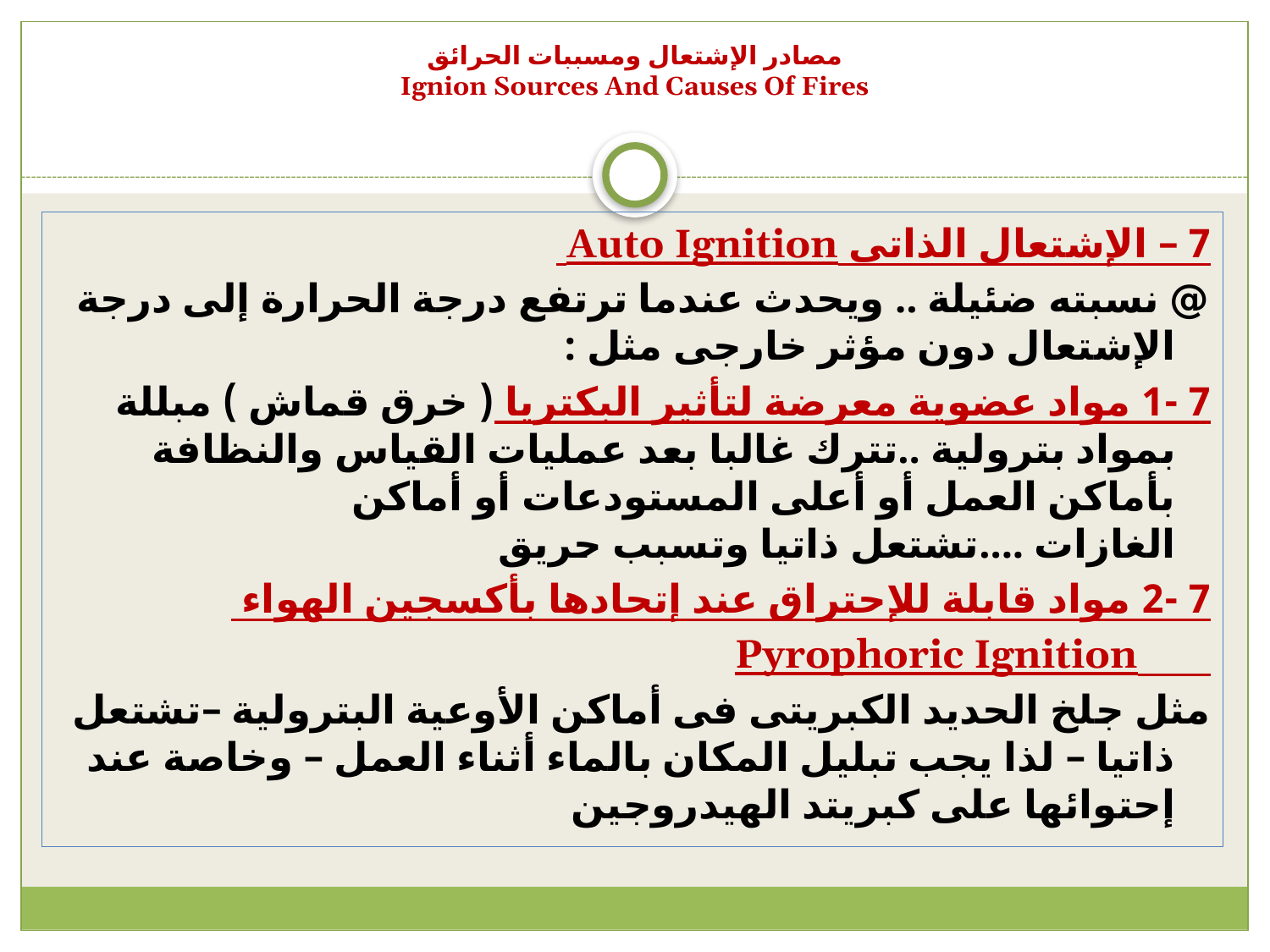

# مصادر الإشتعال ومسببات الحرائق Ignion Sources And Causes Of Fires
7 – الإشتعال الذاتى Auto Ignition
@ نسبته ضئيلة .. ويحدث عندما ترتفع درجة الحرارة إلى درجة الإشتعال دون مؤثر خارجى مثل :
7 -1 مواد عضوية معرضة لتأثير البكتريا ( خرق قماش ) مبللة بمواد بترولية ..تترك غالبا بعد عمليات القياس والنظافة بأماكن العمل أو أعلى المستودعات أو أماكن الغازات ....تشتعل ذاتيا وتسبب حريق
7 -2 مواد قابلة للإحتراق عند إتحادها بأكسجين الهواء
       Pyrophoric Ignition
مثل جلخ الحديد الكبريتى فى أماكن الأوعية البترولية –تشتعل ذاتيا – لذا يجب تبليل المكان بالماء أثناء العمل – وخاصة عند إحتوائها على كبريتد الهيدروجين